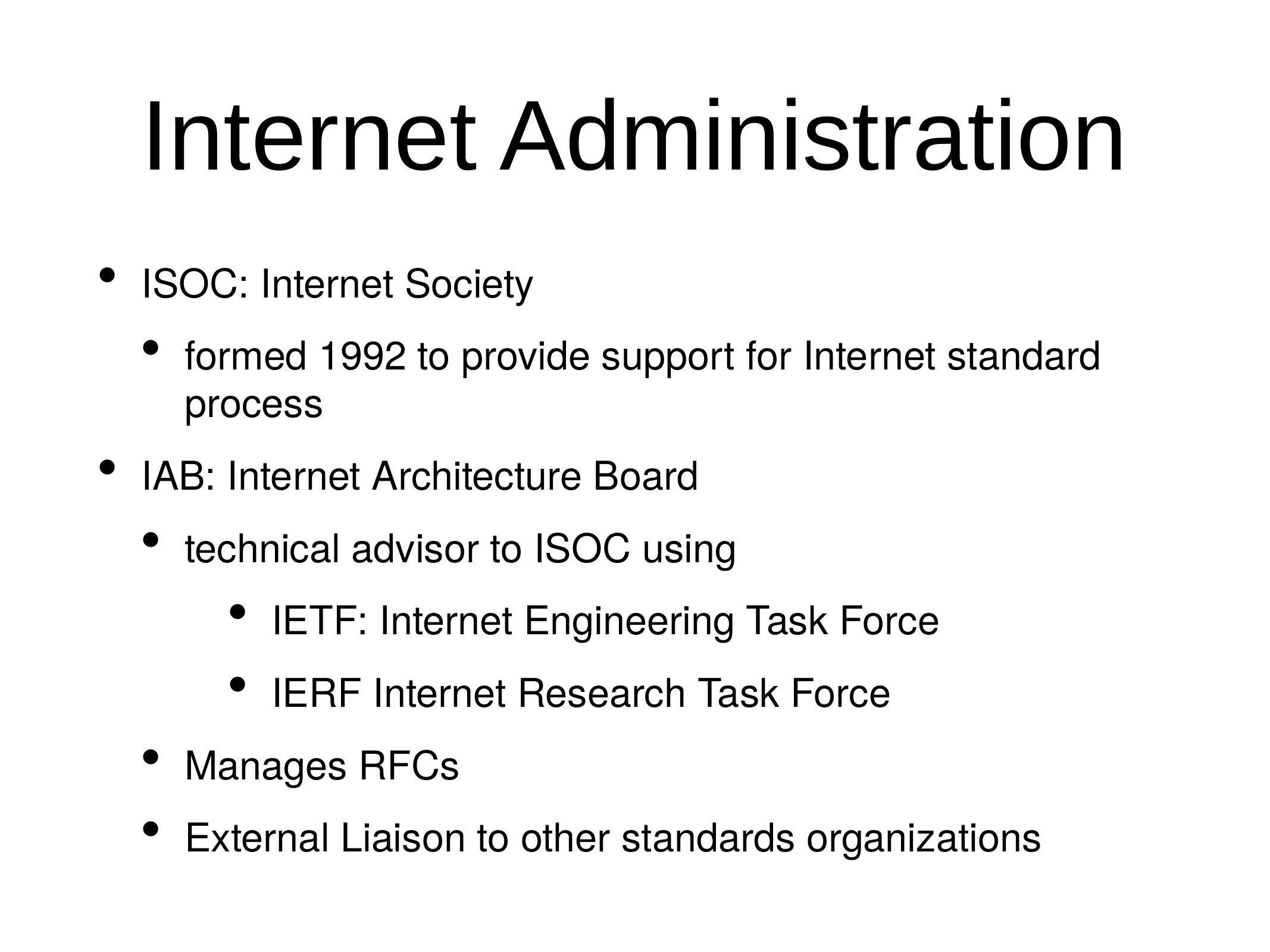

# Internet Administration
ISOC: Internet Society
formed 1992 to provide support for Internet standard process
IAB: Internet Architecture Board
technical advisor to ISOC using
IETF: Internet Engineering Task Force
IERF Internet Research Task Force
Manages RFCs
External Liaison to other standards organizations